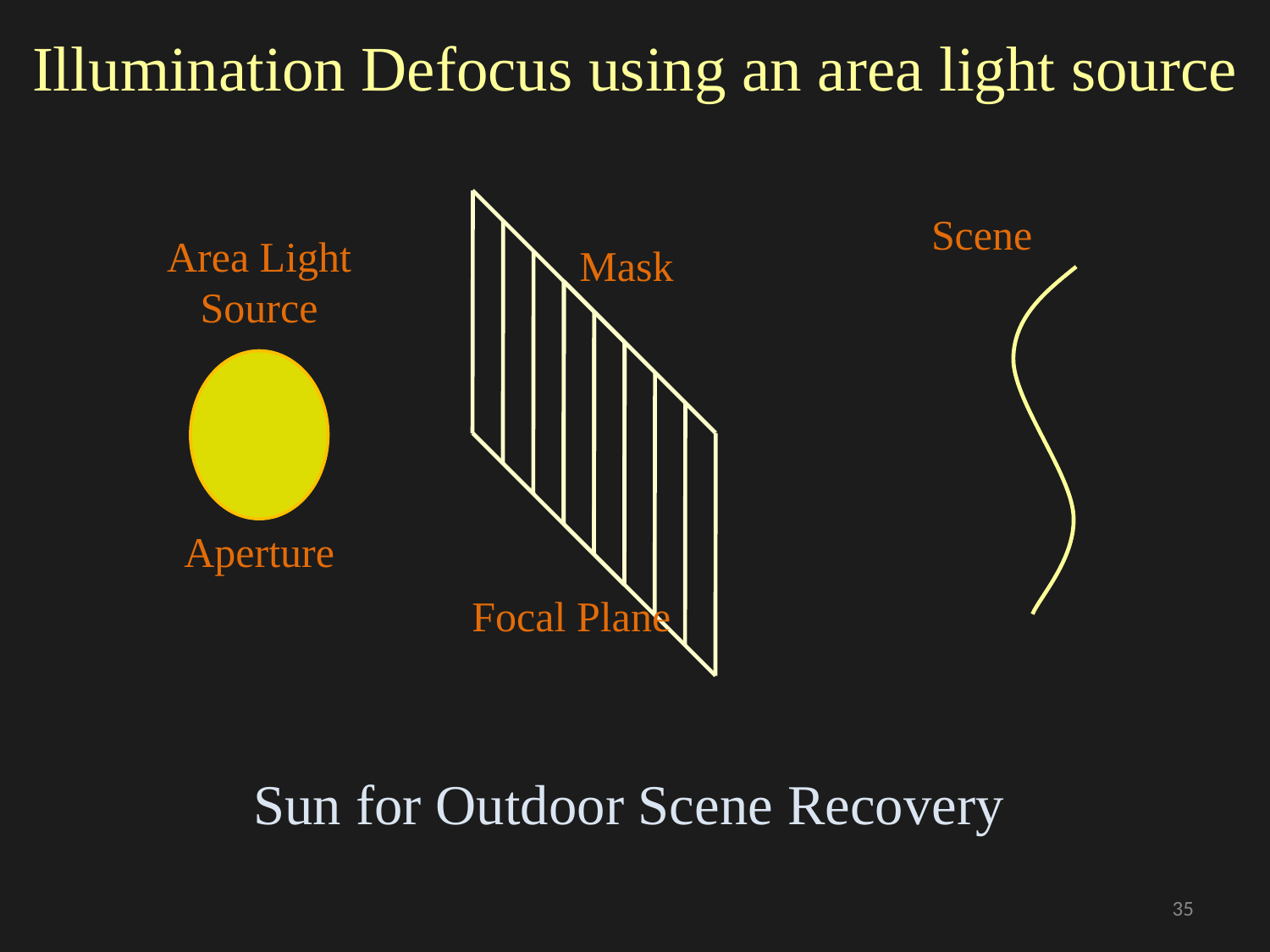

Illumination Defocus using an area light source
Mask
Scene
Area Light Source

Aperture
Focal Plane
Sun for Outdoor Scene Recovery
35